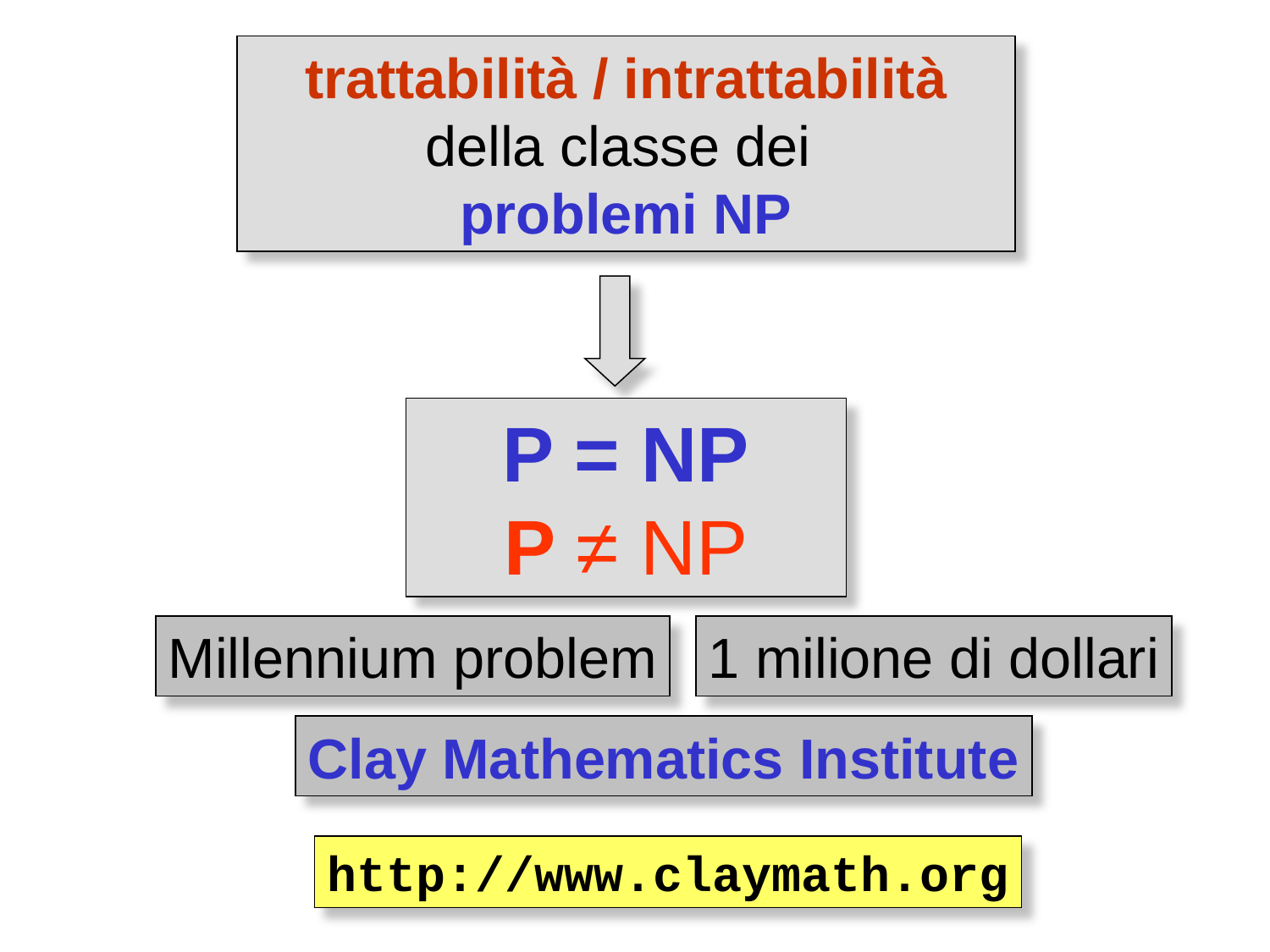

trattabilità / intrattabilità della classe dei
problemi NP

P = NP
P ≠ NP
Millennium problem
1 milione di dollari
Clay Mathematics Institute
http://www.claymath.org